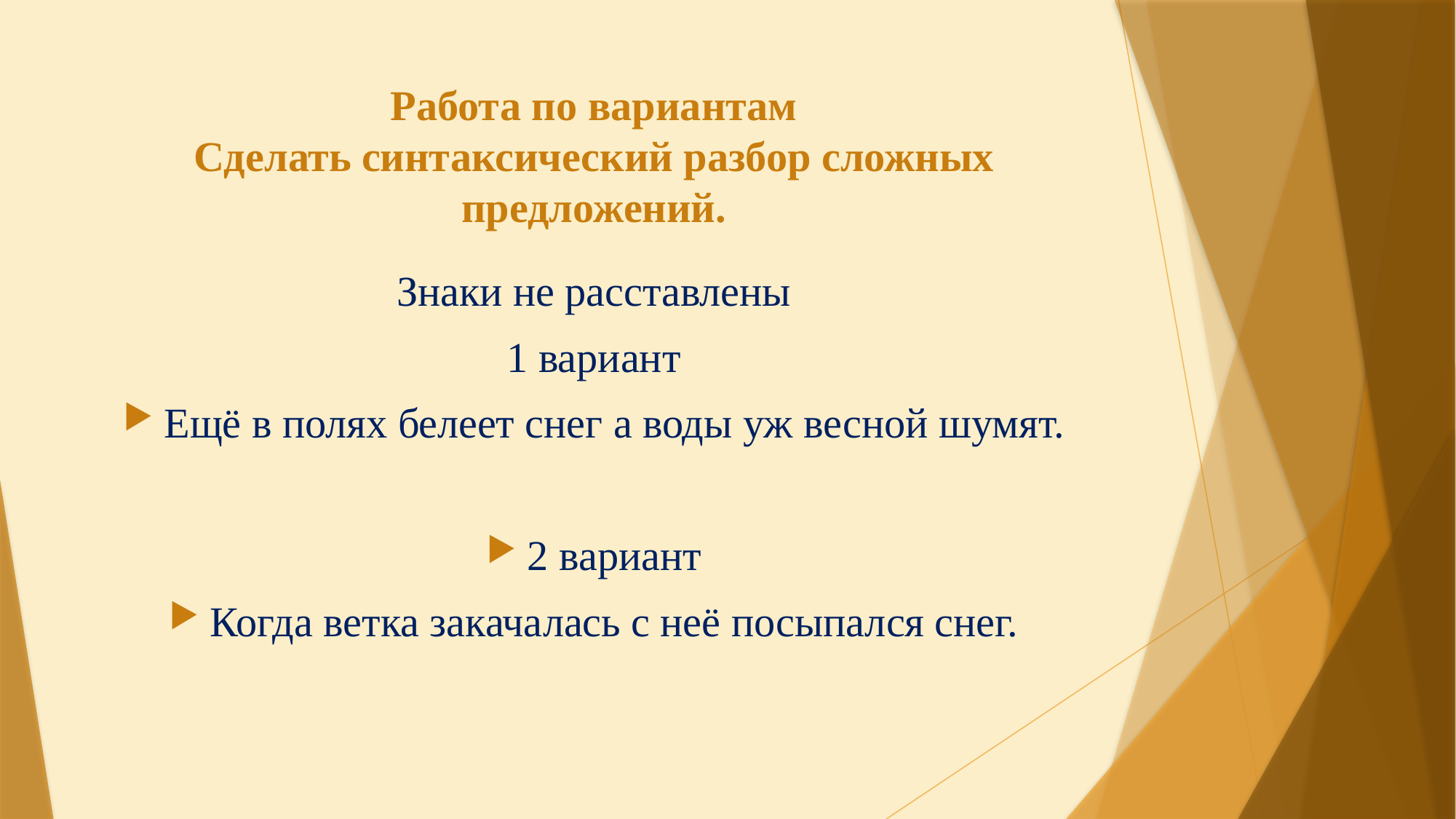

# Работа по вариантам Сделать синтаксический разбор сложных предложений.
Знаки не расставлены
1 вариант
Ещё в полях белеет снег а воды уж весной шумят.

2 вариант
Когда ветка закачалась с неё посыпался снег.